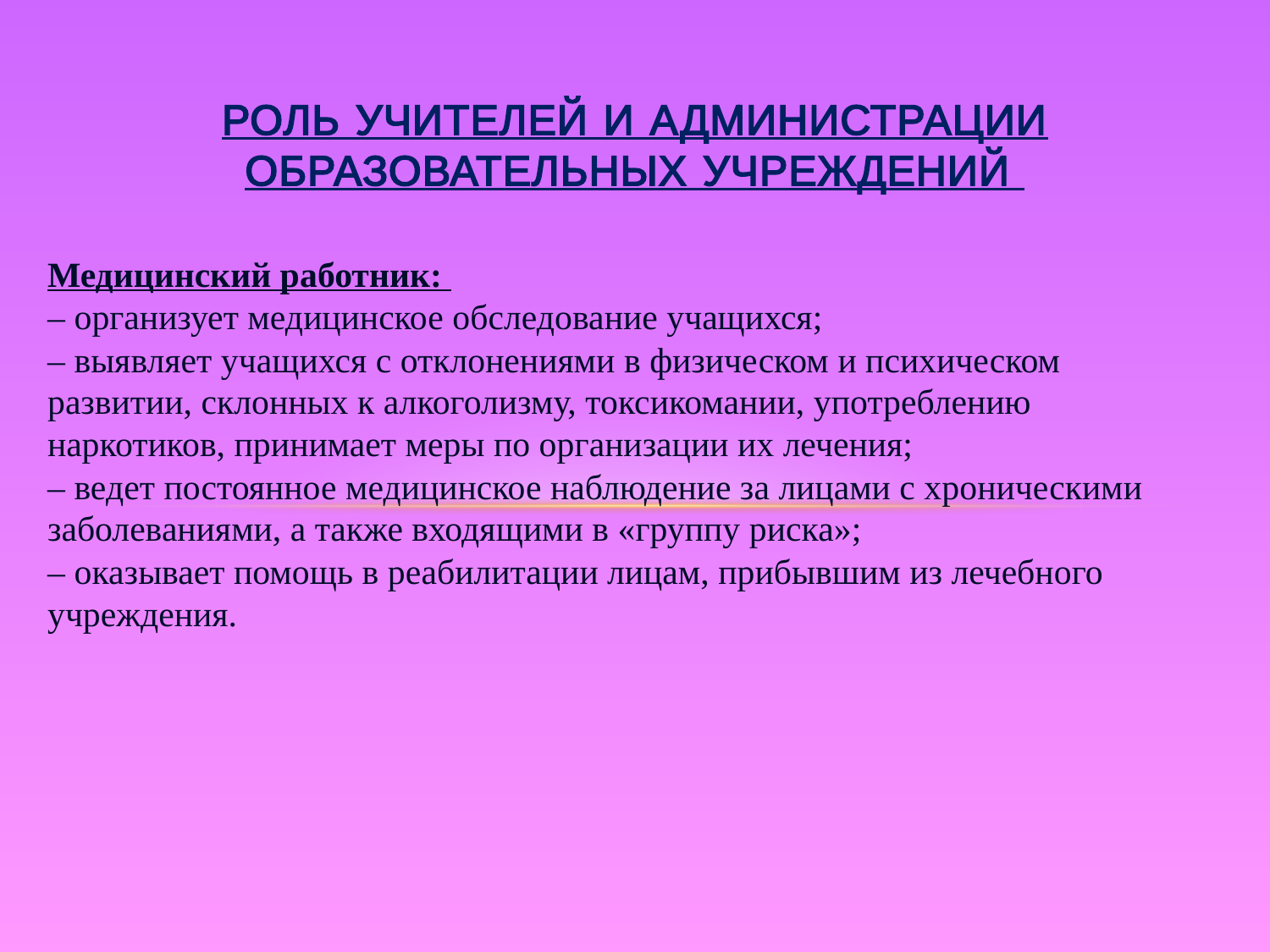

Роль учителей и администрации образовательных учреждений
Медицинский работник:
– организует медицинское обследование учащихся;
– выявляет учащихся с отклонениями в физическом и психическом
развитии, склонных к алкоголизму, токсикомании, употреблению
наркотиков, принимает меры по организации их лечения;
– ведет постоянное медицинское наблюдение за лицами с хроническими
заболеваниями, а также входящими в «группу риска»;
– оказывает помощь в реабилитации лицам, прибывшим из лечебного
учреждения.